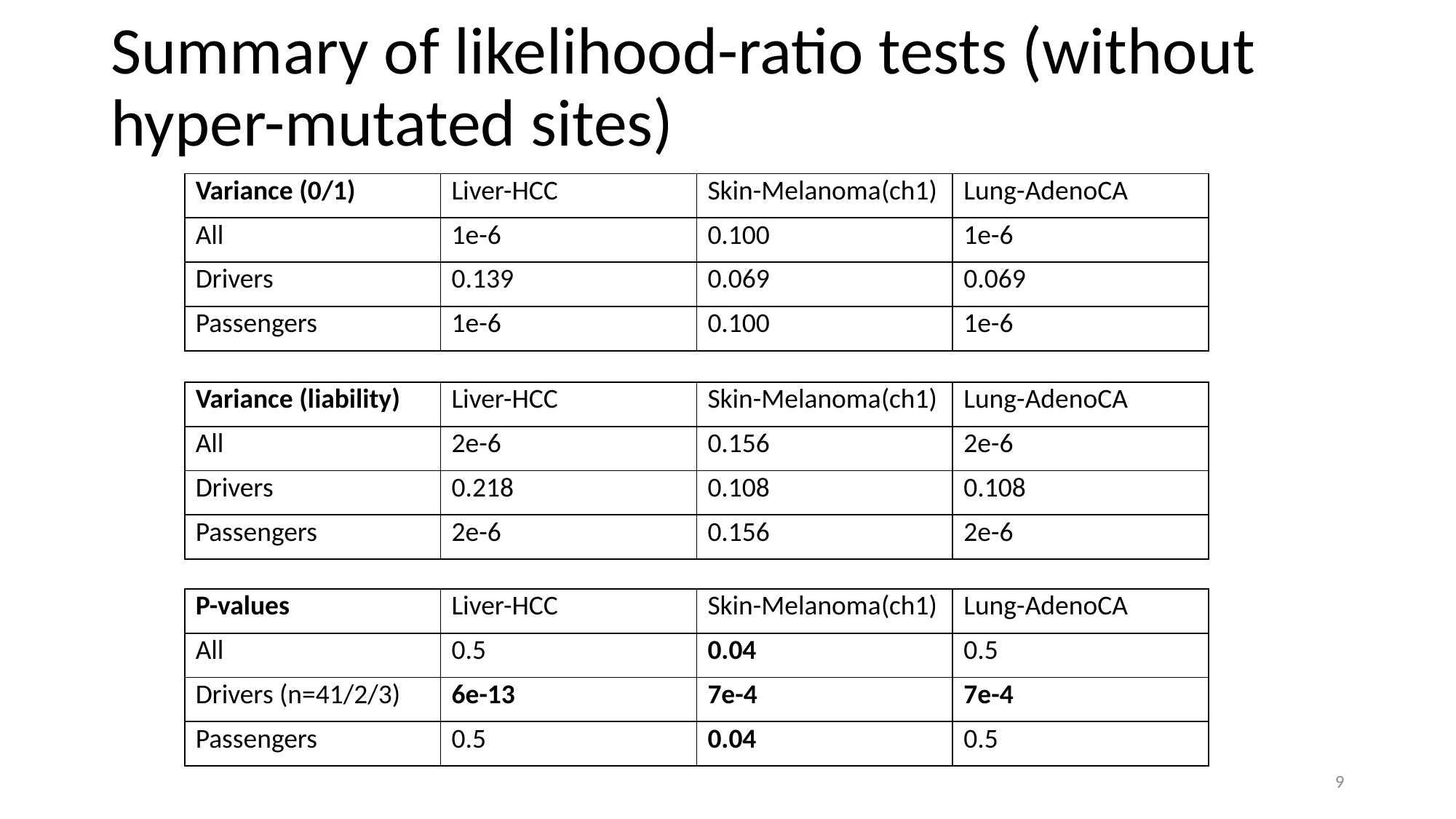

# Summary of likelihood-ratio tests (without hyper-mutated sites)
| Variance (0/1) | Liver-HCC | Skin-Melanoma(ch1) | Lung-AdenoCA |
| --- | --- | --- | --- |
| All | 1e-6 | 0.100 | 1e-6 |
| Drivers | 0.139 | 0.069 | 0.069 |
| Passengers | 1e-6 | 0.100 | 1e-6 |
| Variance (liability) | Liver-HCC | Skin-Melanoma(ch1) | Lung-AdenoCA |
| --- | --- | --- | --- |
| All | 2e-6 | 0.156 | 2e-6 |
| Drivers | 0.218 | 0.108 | 0.108 |
| Passengers | 2e-6 | 0.156 | 2e-6 |
| P-values | Liver-HCC | Skin-Melanoma(ch1) | Lung-AdenoCA |
| --- | --- | --- | --- |
| All | 0.5 | 0.04 | 0.5 |
| Drivers (n=41/2/3) | 6e-13 | 7e-4 | 7e-4 |
| Passengers | 0.5 | 0.04 | 0.5 |
9